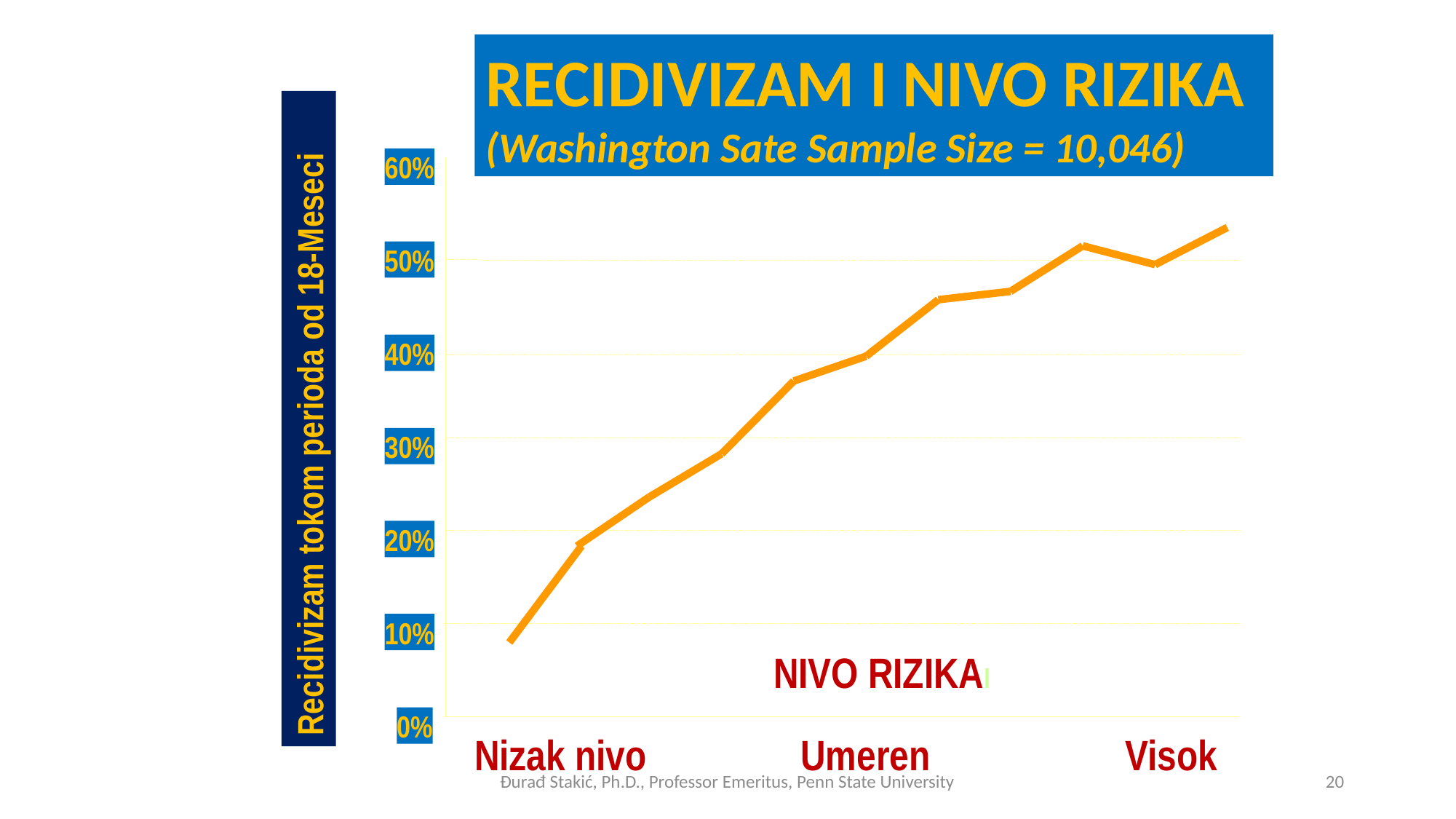

RECIDIVIZAM I NIVO RIZIKA
(Washington Sate Sample Size = 10,046)
60%

50%

40%

Recidivizam tokom perioda od 18-Meseci
30%

20%

10%

NIVO RIZIKAl
0%

Nizak nivo
Umeren
Visok
Đurađ Stakić, Ph.D., Professor Emeritus, Penn State University
20